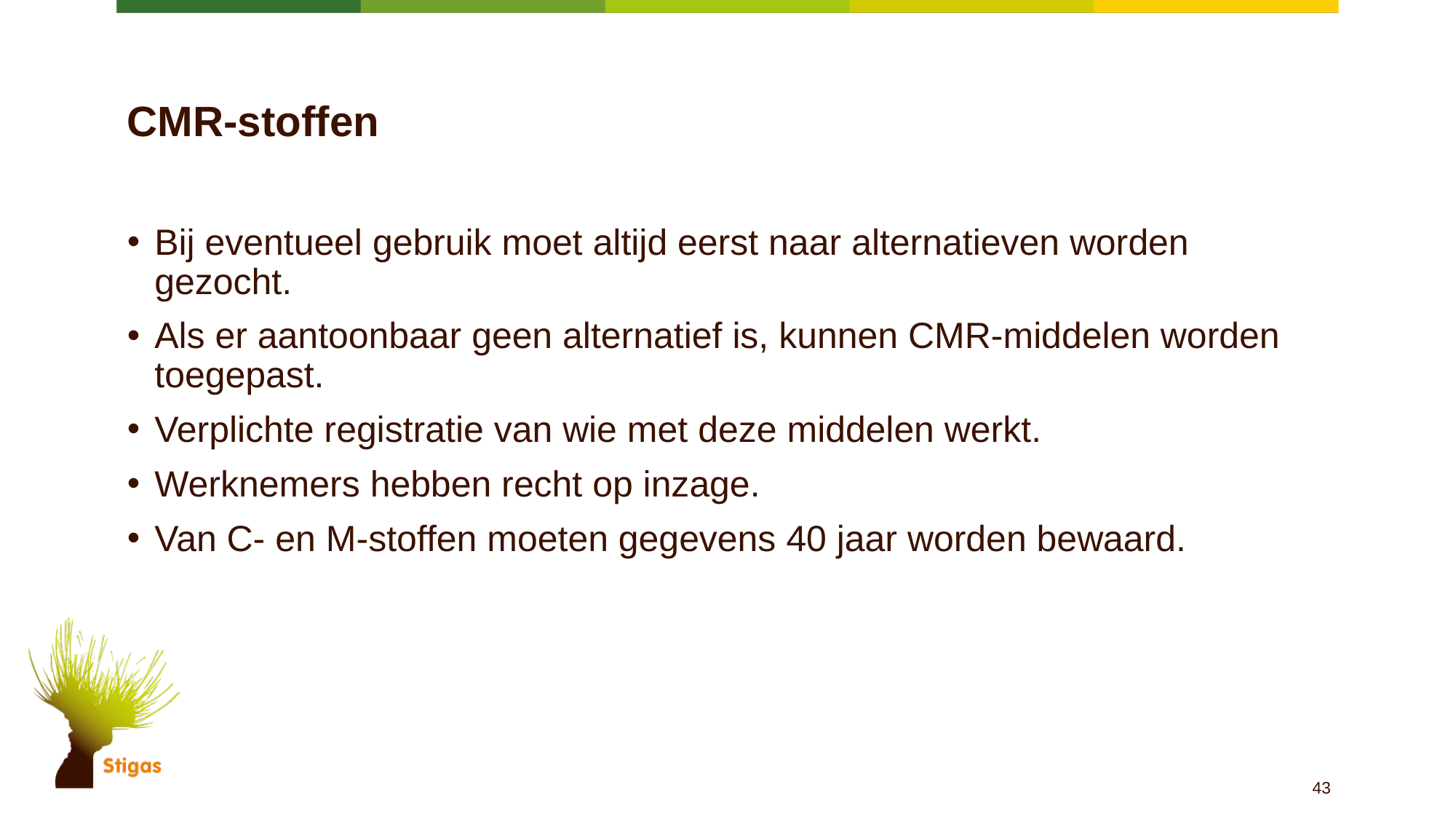

# CMR-stoffen
Bij eventueel gebruik moet altijd eerst naar alternatieven worden gezocht.
Als er aantoonbaar geen alternatief is, kunnen CMR-middelen worden toegepast.
Verplichte registratie van wie met deze middelen werkt.
Werknemers hebben recht op inzage.
Van C- en M-stoffen moeten gegevens 40 jaar worden bewaard.